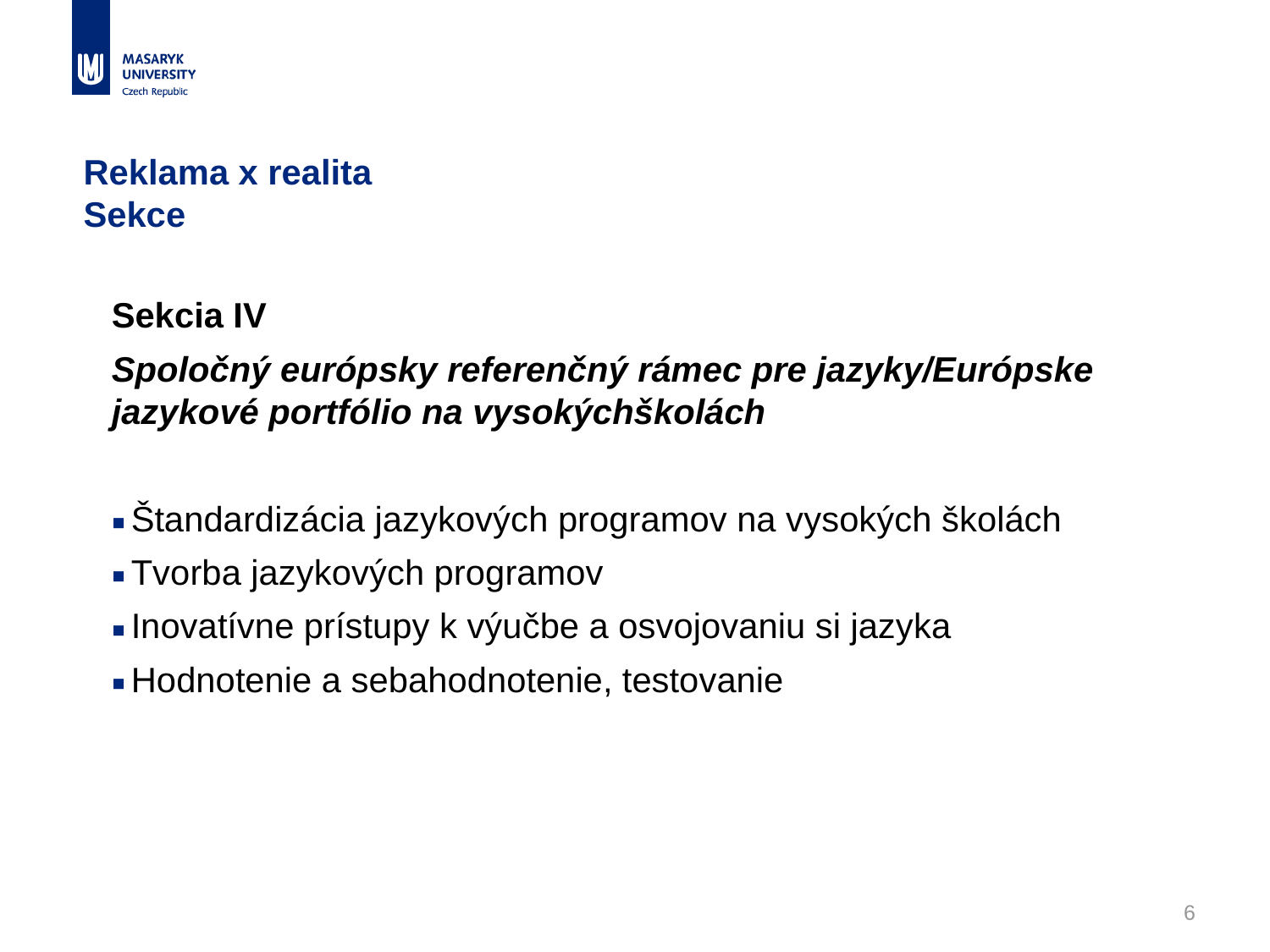

# Reklama x realita Sekce
Sekcia IV
Spoločný európsky referenčný rámec pre jazyky/Európske jazykové portfólio na vysokýchškolách

Štandardizácia jazykových programov na vysokých školách
Tvorba jazykových programov
Inovatívne prístupy k výučbe a osvojovaniu si jazyka
Hodnotenie a sebahodnotenie, testovanie

6